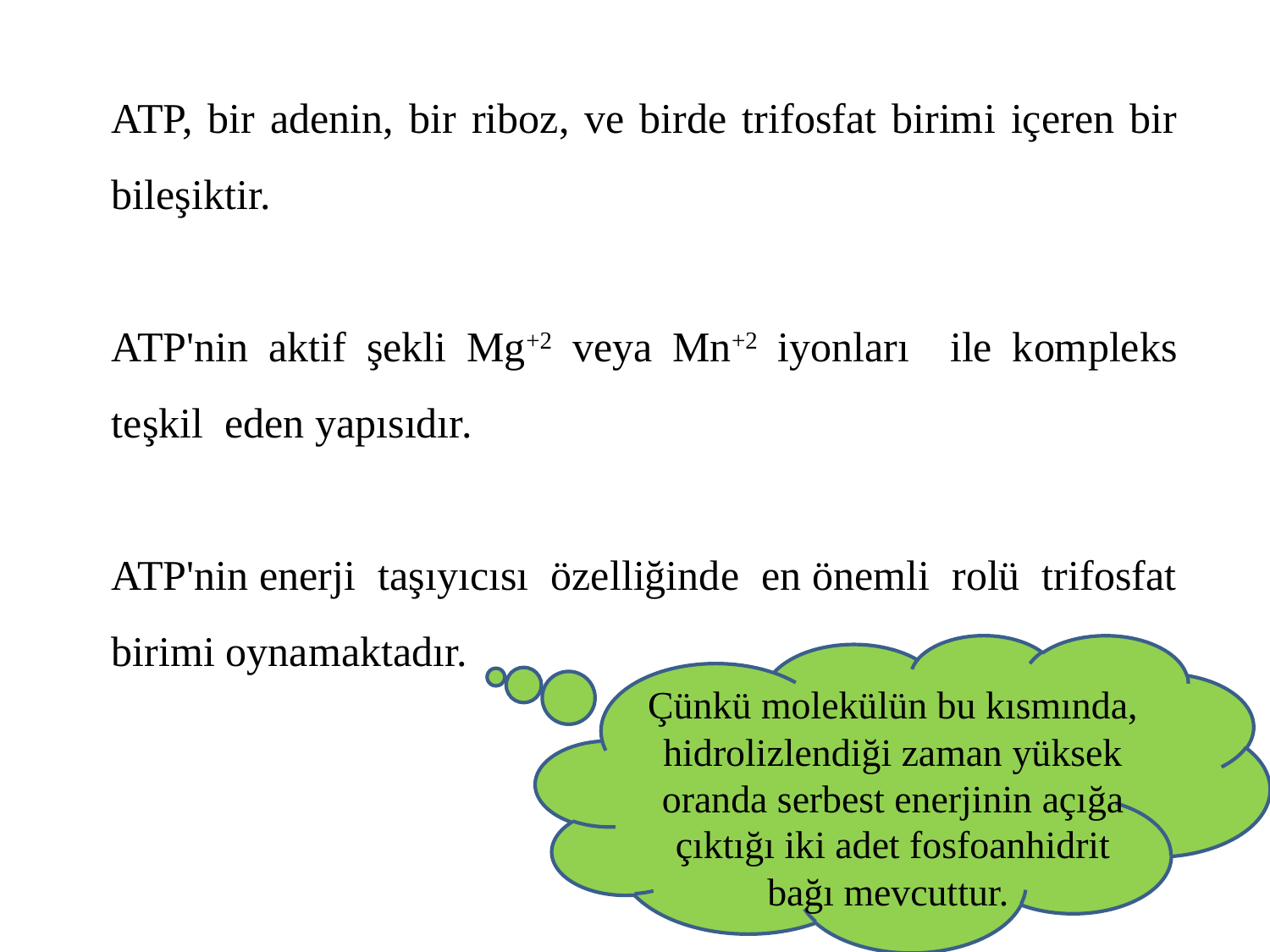

ATP, bir adenin, bir riboz, ve birde trifosfat birimi içeren bir bileşiktir.

ATP'nin aktif şekli Mg+2 veya Mn+2 iyonları  ile kompleks teşkil  eden yapısıdır.

ATP'nin enerji  taşıyıcısı  özelliğinde  en önemli  rolü  trifosfat birimi oynamaktadır.

Çünkü molekülün bu kısmında, hidrolizlendiği zaman yüksek oranda serbest enerjinin açığa çıktığı iki adet fosfoanhidrit bağı mevcuttur.